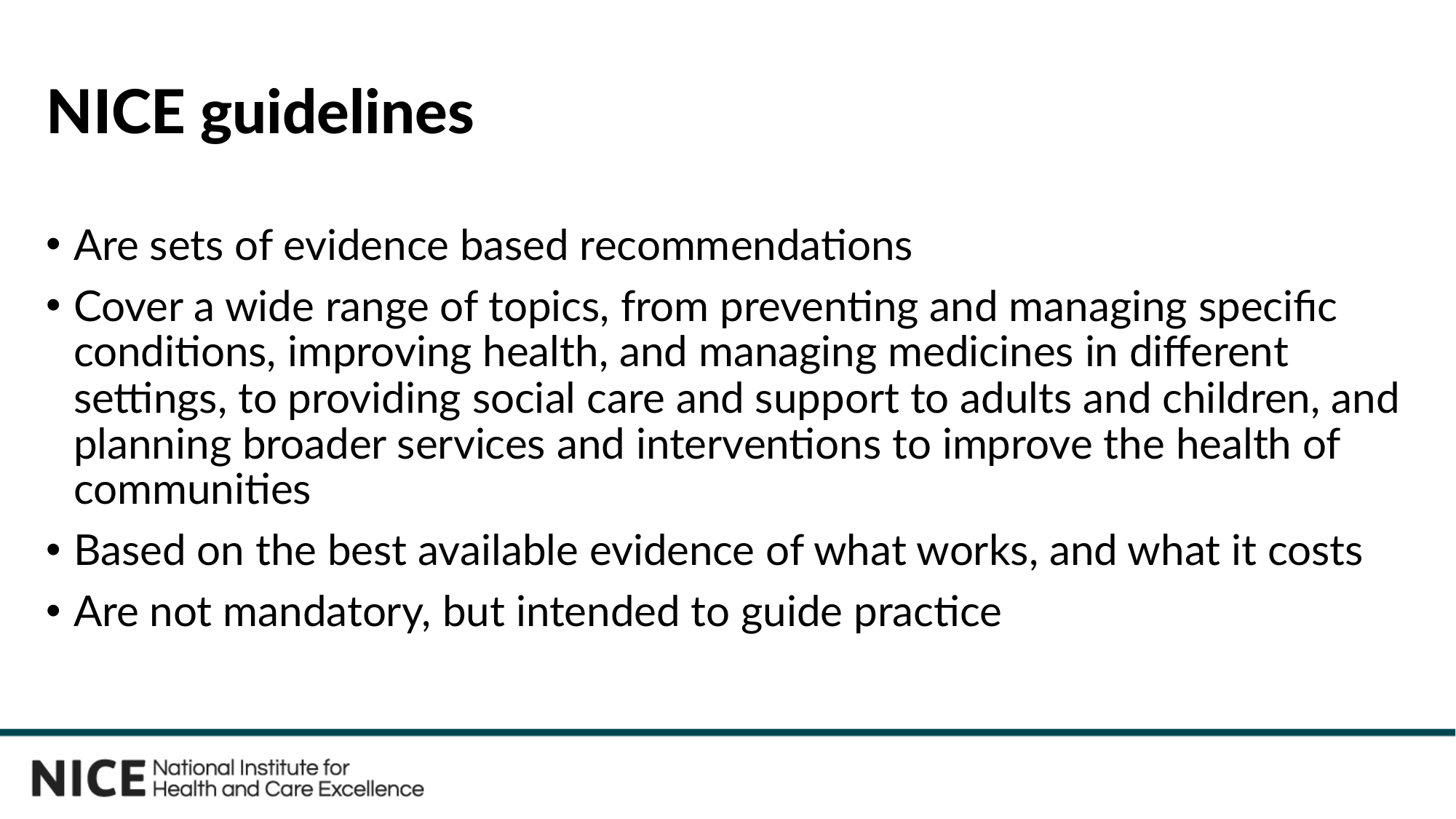

# NICE guidelines
Are sets of evidence based recommendations
Cover a wide range of topics, from preventing and managing specific conditions, improving health, and managing medicines in different settings, to providing social care and support to adults and children, and planning broader services and interventions to improve the health of communities
Based on the best available evidence of what works, and what it costs
Are not mandatory, but intended to guide practice